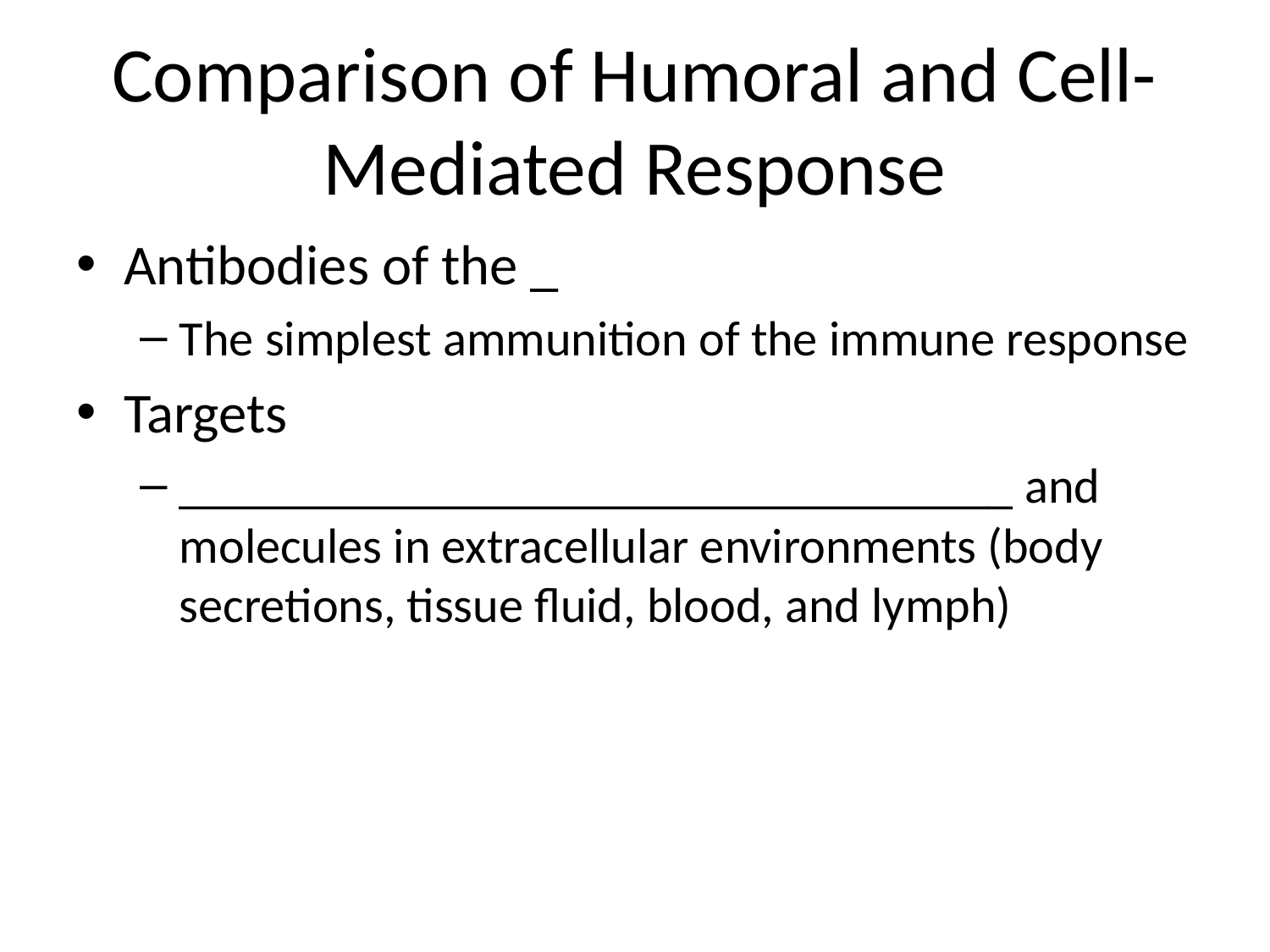

# Comparison of Humoral and Cell-Mediated Response
Antibodies of the _
The simplest ammunition of the immune response
Targets
__________________________________ and molecules in extracellular environments (body secretions, tissue fluid, blood, and lymph)